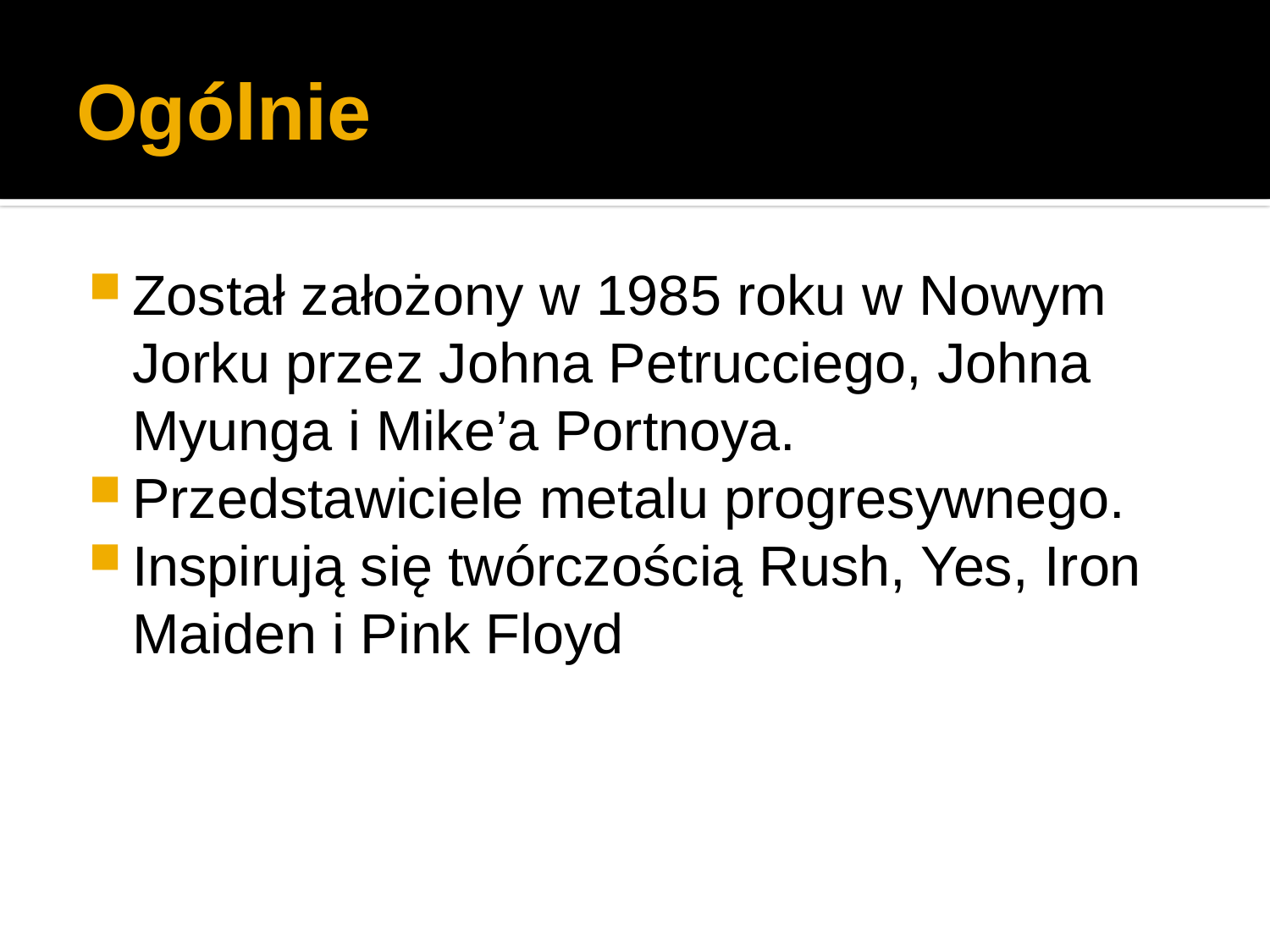

# Ogólnie
Został założony w 1985 roku w Nowym Jorku przez Johna Petrucciego, Johna Myunga i Mike’a Portnoya.
Przedstawiciele metalu progresywnego.
Inspirują się twórczością Rush, Yes, Iron Maiden i Pink Floyd